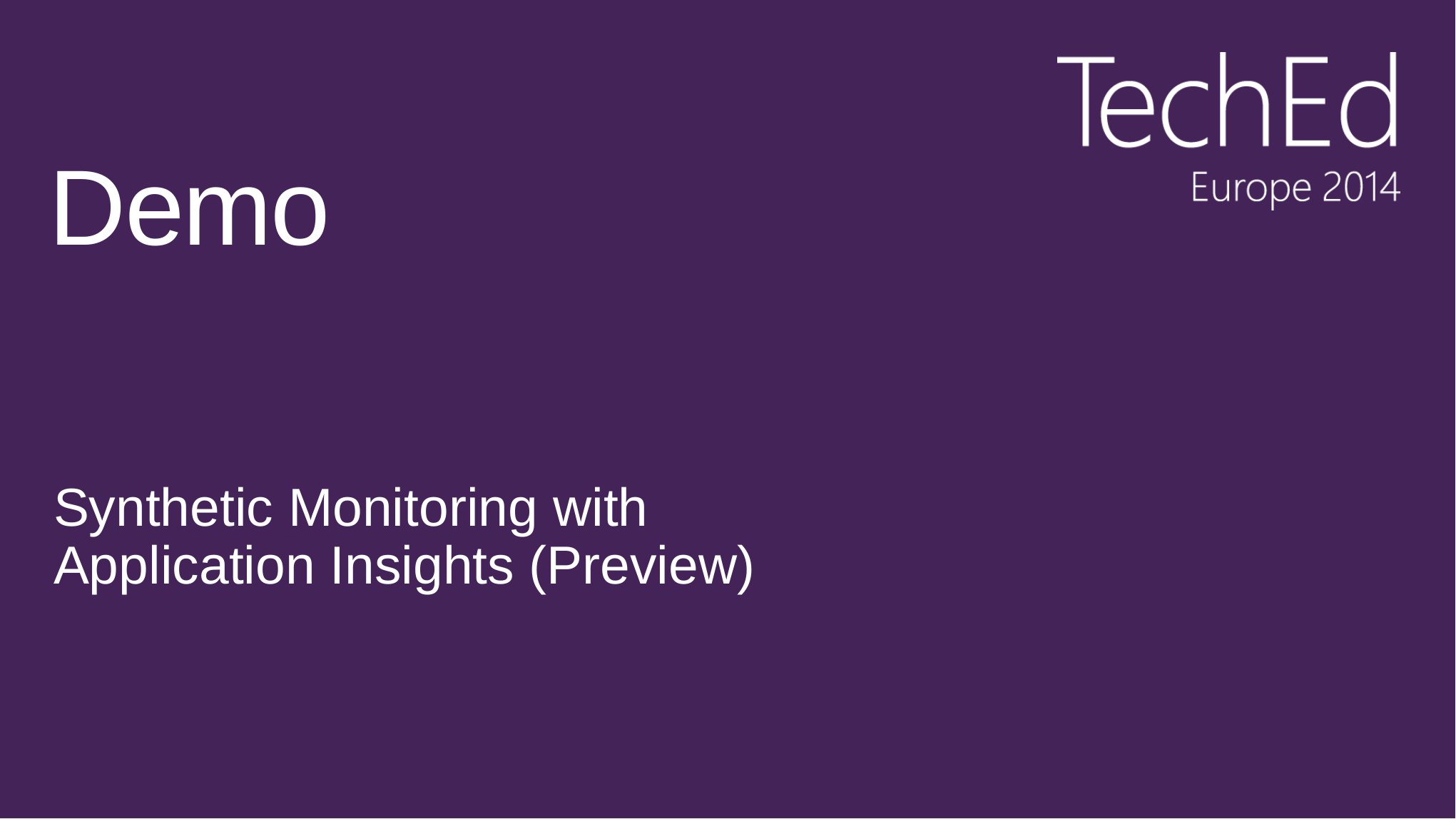

# Demo
Synthetic Monitoring with
Application Insights (Preview)